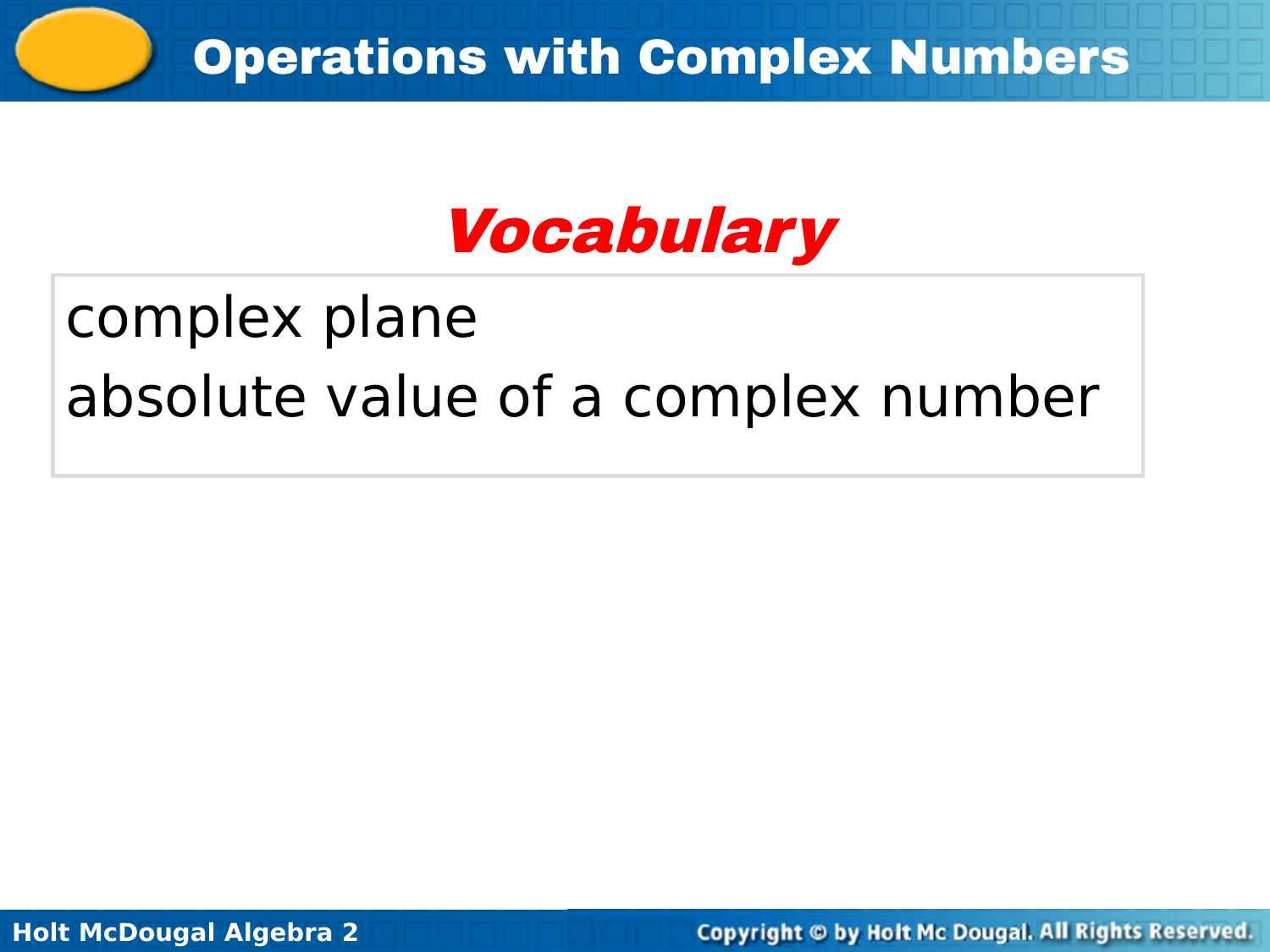

Vocabulary
complex plane
absolute value of a complex number